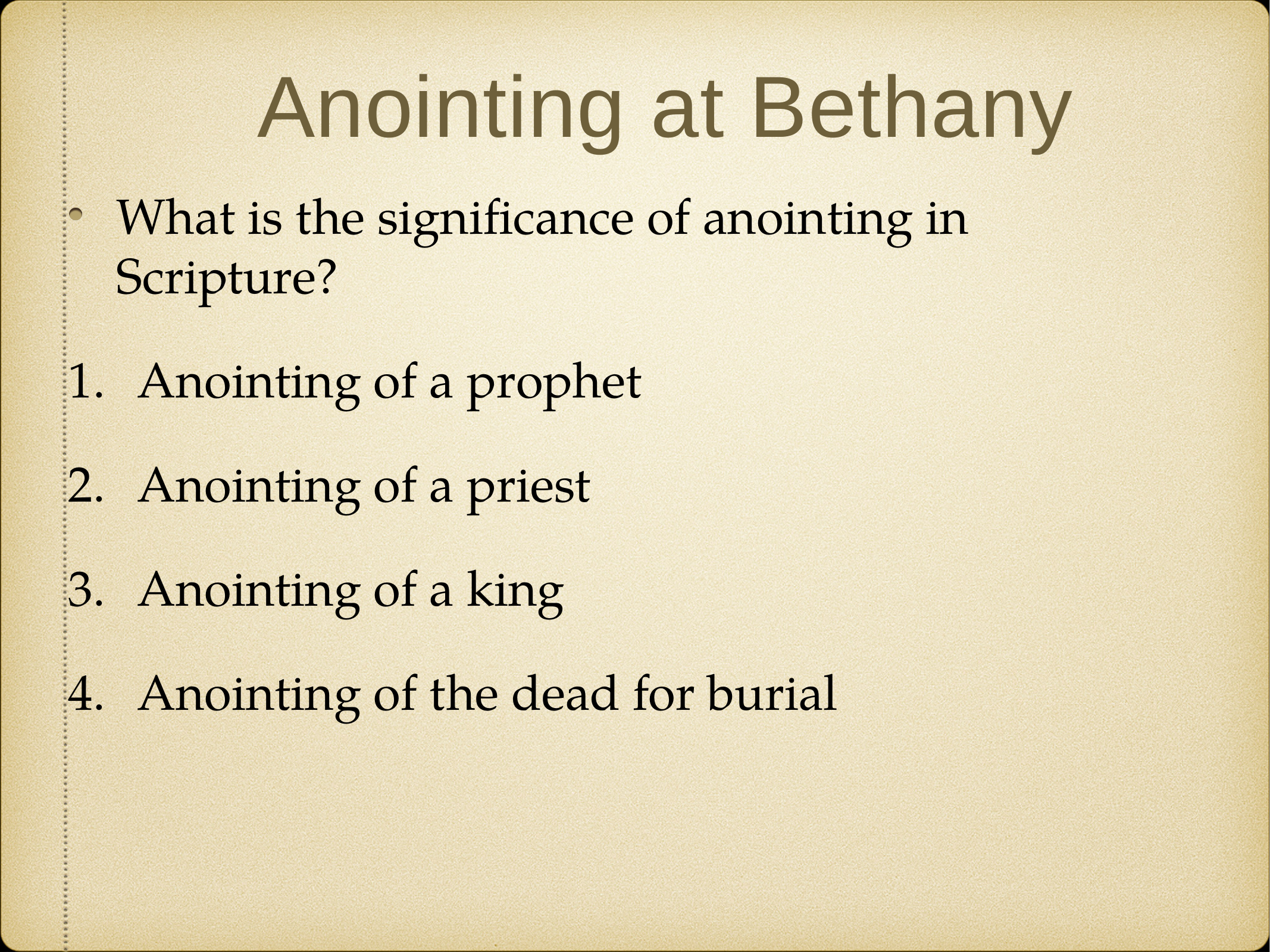

# Anointing at Bethany
What is the significance of anointing in Scripture?
Anointing of a prophet
Anointing of a priest
Anointing of a king
Anointing of the dead for burial